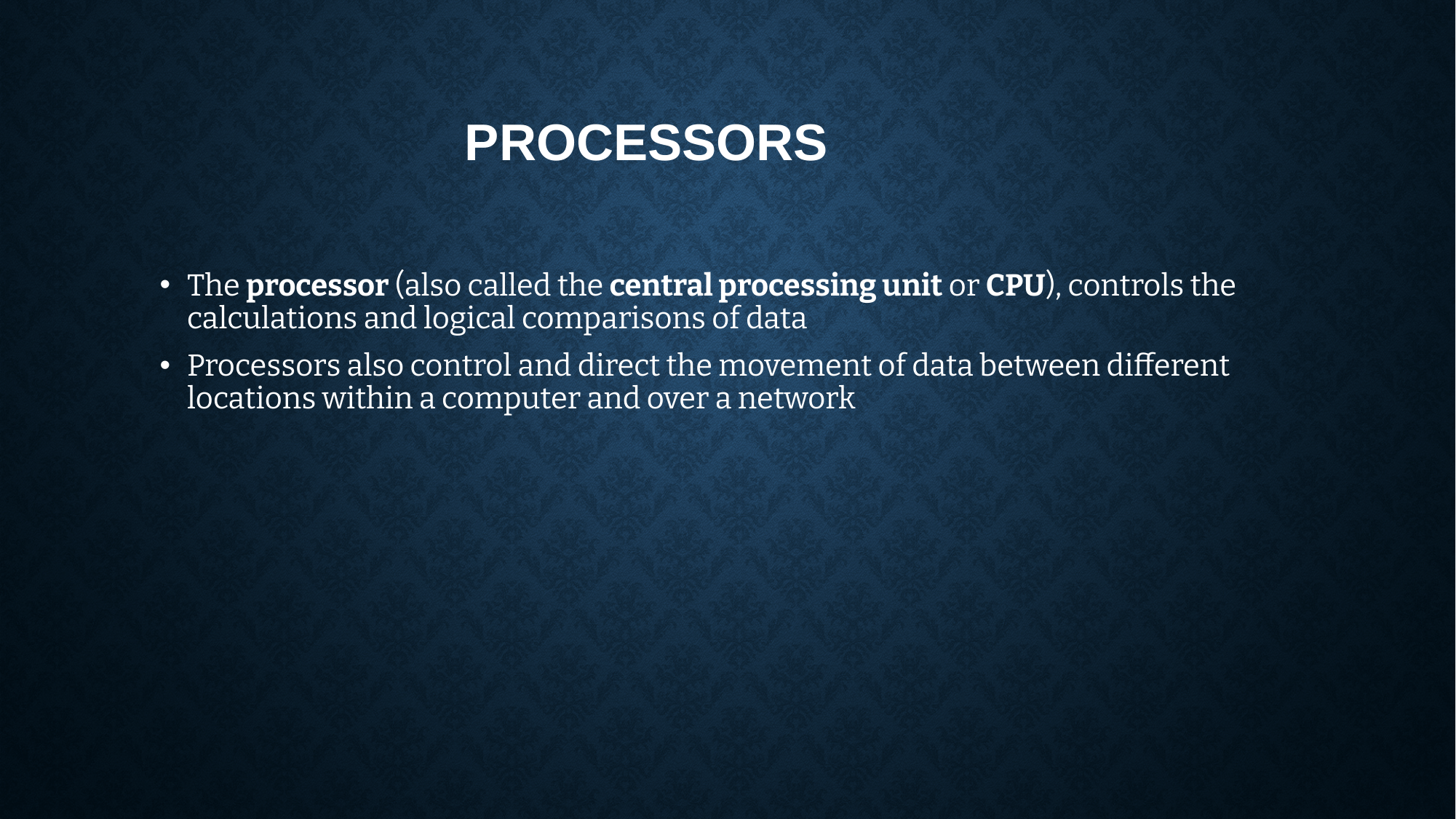

# Processors
The processor (also called the central processing unit or CPU), controls the calculations and logical comparisons of data
Processors also control and direct the movement of data between different locations within a computer and over a network